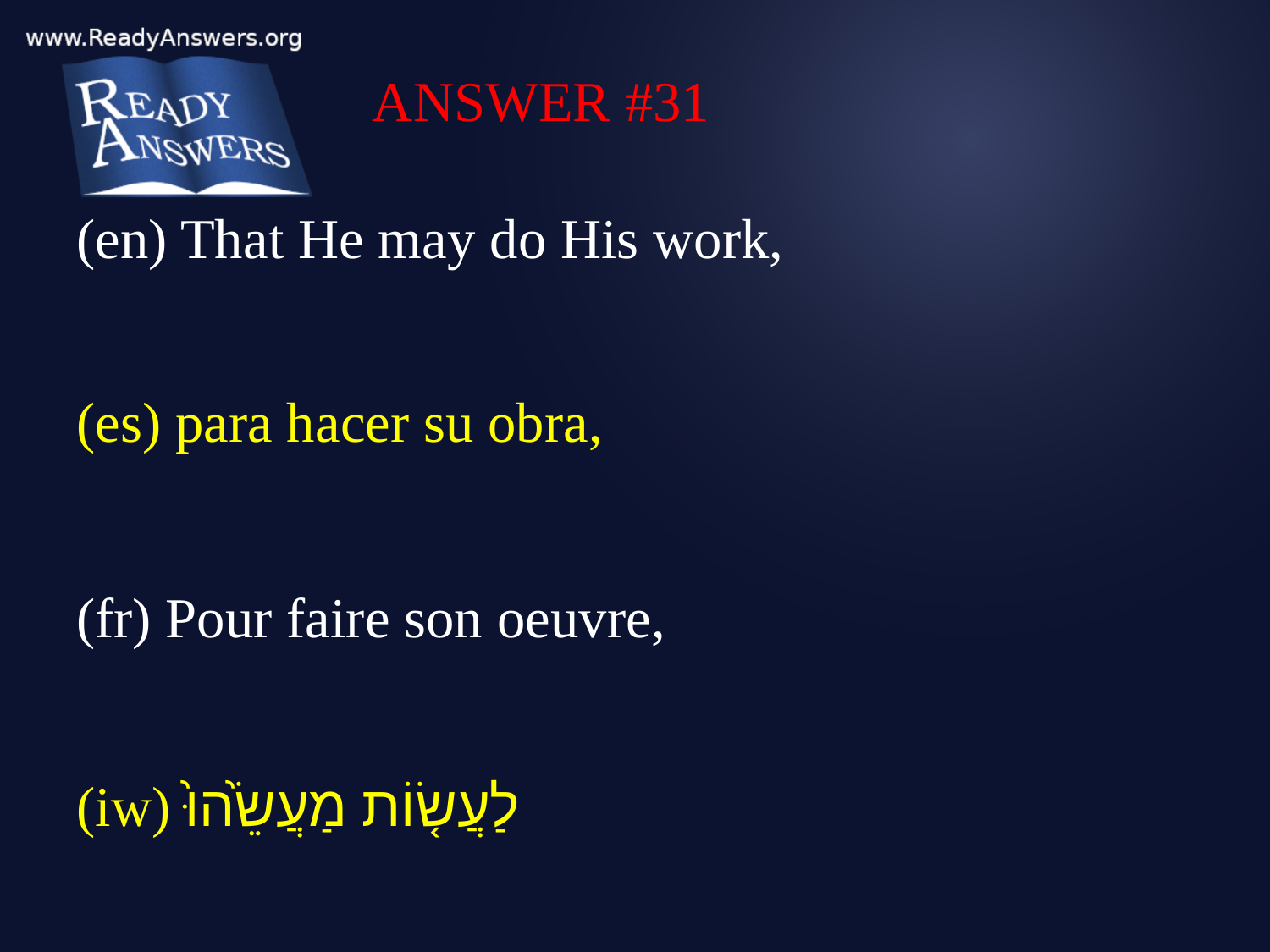

ANSWER #31
(en) That He may do His work,
(es) para hacer su obra,
(fr) Pour faire son oeuvre,
(iw) לַעֲשׂ֤וֹת מַעֲשֵׂ֙הוּ֙